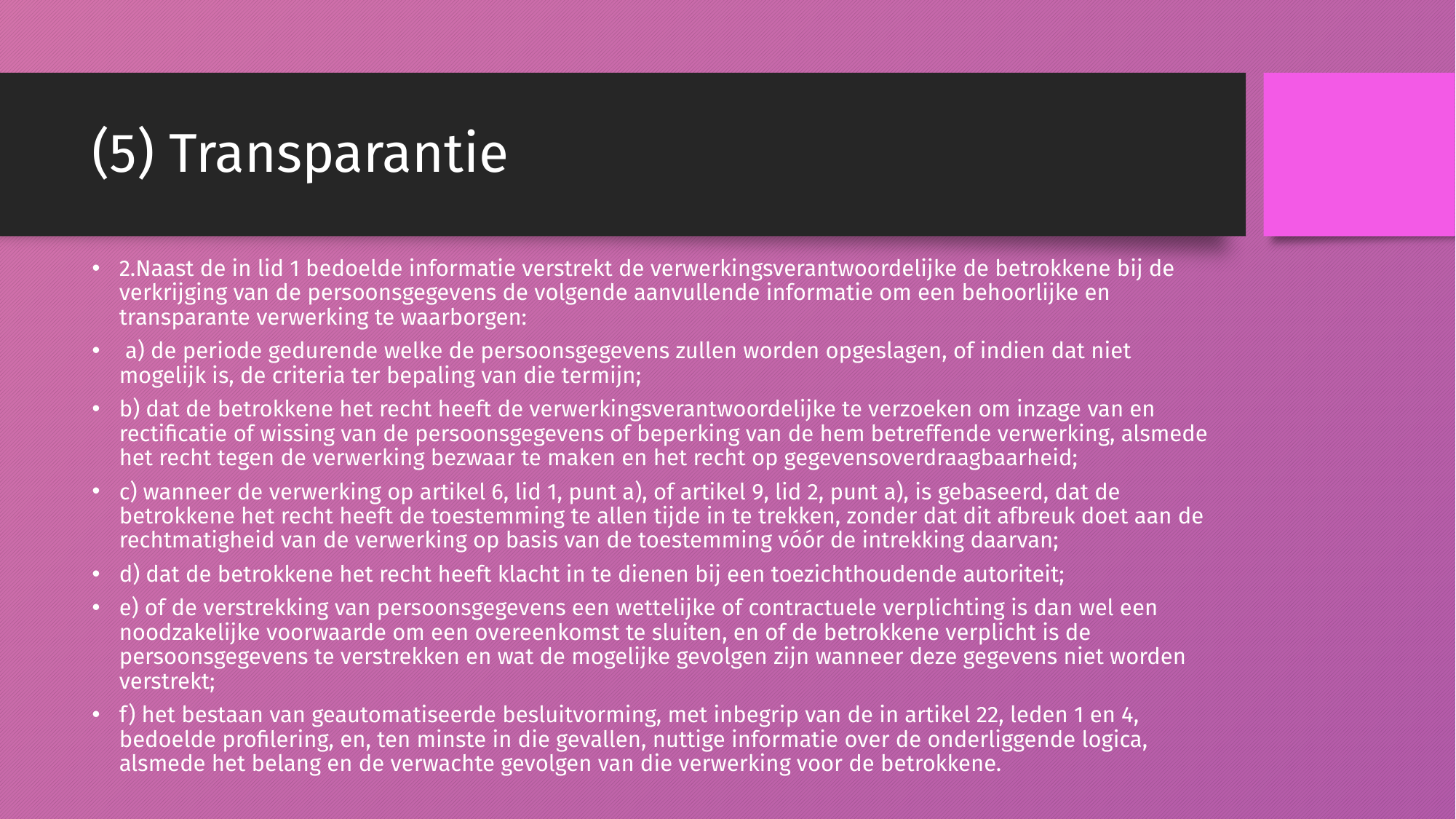

# (5) Transparantie
2.Naast de in lid 1 bedoelde informatie verstrekt de verwerkingsverantwoordelijke de betrokkene bij de verkrijging van de persoonsgegevens de volgende aanvullende informatie om een behoorlijke en transparante verwerking te waarborgen:
 a) de periode gedurende welke de persoonsgegevens zullen worden opgeslagen, of indien dat niet mogelijk is, de criteria ter bepaling van die termijn;
b) dat de betrokkene het recht heeft de verwerkingsverantwoordelijke te verzoeken om inzage van en rectificatie of wissing van de persoonsgegevens of beperking van de hem betreffende verwerking, alsmede het recht tegen de verwerking bezwaar te maken en het recht op gegevensoverdraagbaarheid;
c) wanneer de verwerking op artikel 6, lid 1, punt a), of artikel 9, lid 2, punt a), is gebaseerd, dat de betrokkene het recht heeft de toestemming te allen tijde in te trekken, zonder dat dit afbreuk doet aan de rechtmatigheid van de verwerking op basis van de toestemming vóór de intrekking daarvan;
d) dat de betrokkene het recht heeft klacht in te dienen bij een toezichthoudende autoriteit;
e) of de verstrekking van persoonsgegevens een wettelijke of contractuele verplichting is dan wel een noodzakelijke voorwaarde om een overeenkomst te sluiten, en of de betrokkene verplicht is de persoonsgegevens te verstrekken en wat de mogelijke gevolgen zijn wanneer deze gegevens niet worden verstrekt;
f) het bestaan van geautomatiseerde besluitvorming, met inbegrip van de in artikel 22, leden 1 en 4, bedoelde profilering, en, ten minste in die gevallen, nuttige informatie over de onderliggende logica, alsmede het belang en de verwachte gevolgen van die verwerking voor de betrokkene.